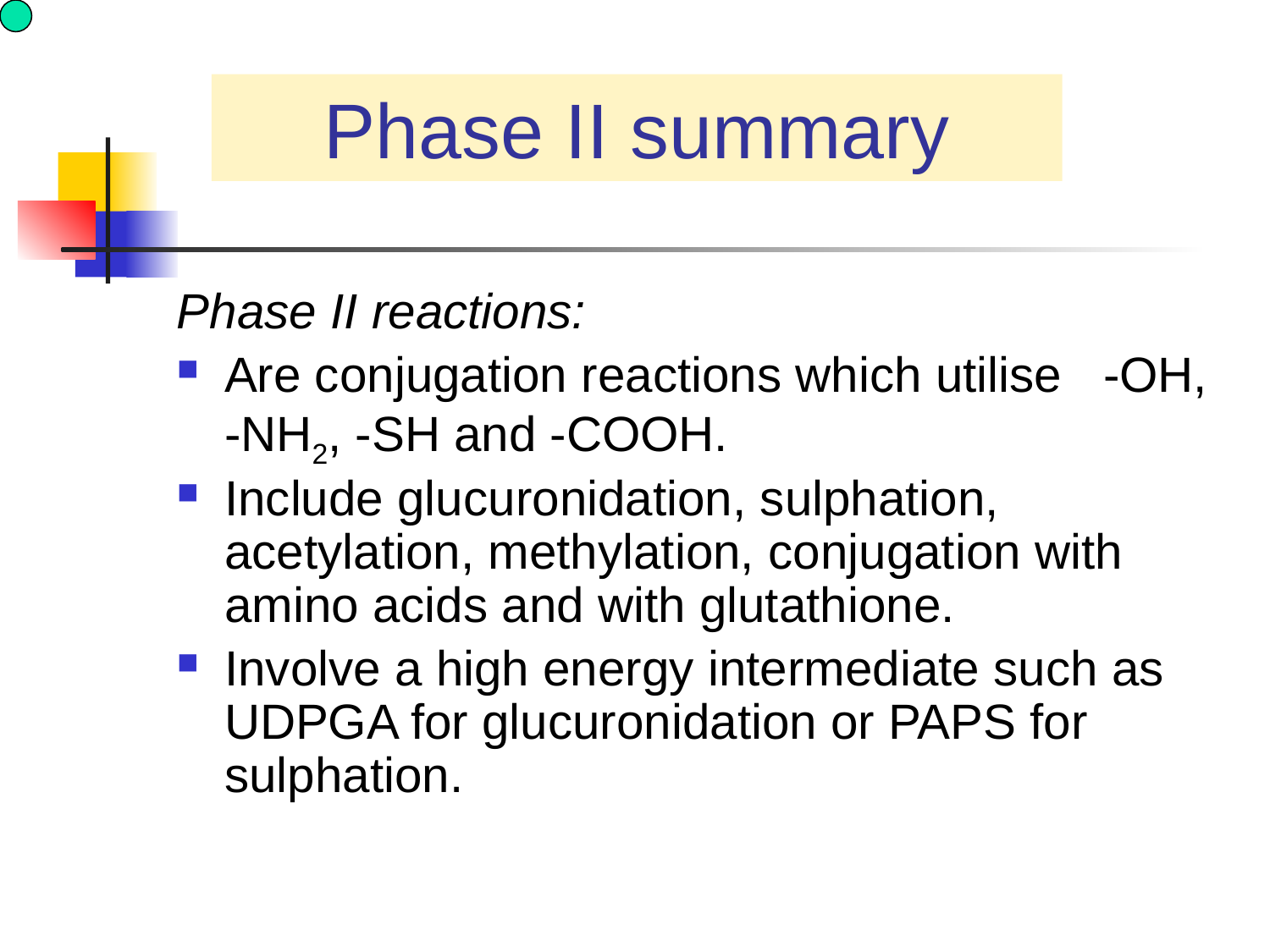

# Phase II summary
Phase II reactions:
Are conjugation reactions which utilise   -OH, -NH2, -SH and -COOH.
Include glucuronidation, sulphation, acetylation, methylation, conjugation with amino acids and with glutathione.
Involve a high energy intermediate such as UDPGA for glucuronidation or PAPS for sulphation.